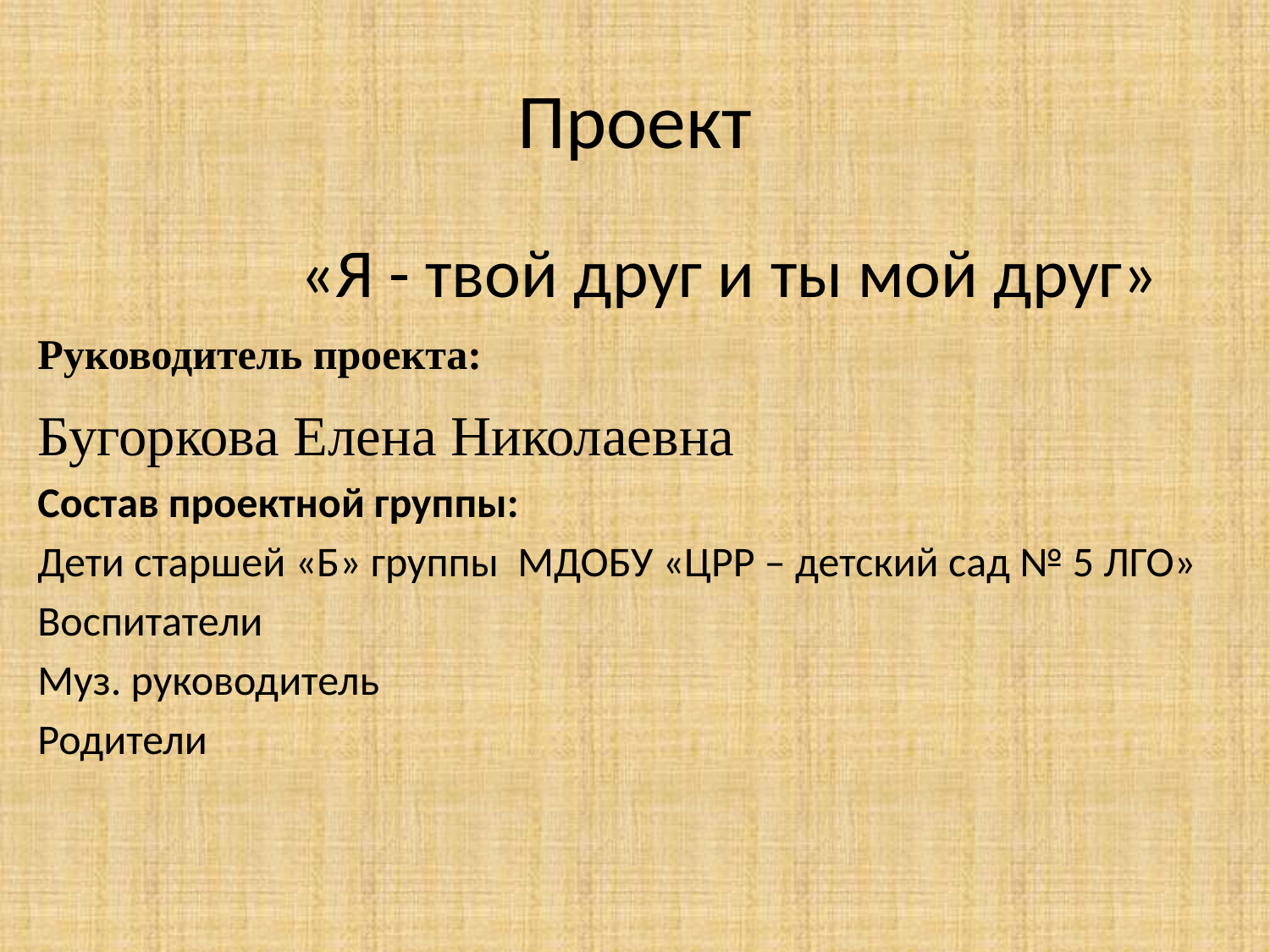

# Проект
                 «Я - твой друг и ты мой друг»
Руководитель проекта:
Бугоркова Елена Николаевна
Состав проектной группы:
Дети старшей «Б» группы  МДОБУ «ЦРР – детский сад № 5 ЛГО»
Воспитатели
Муз. руководитель
Родители